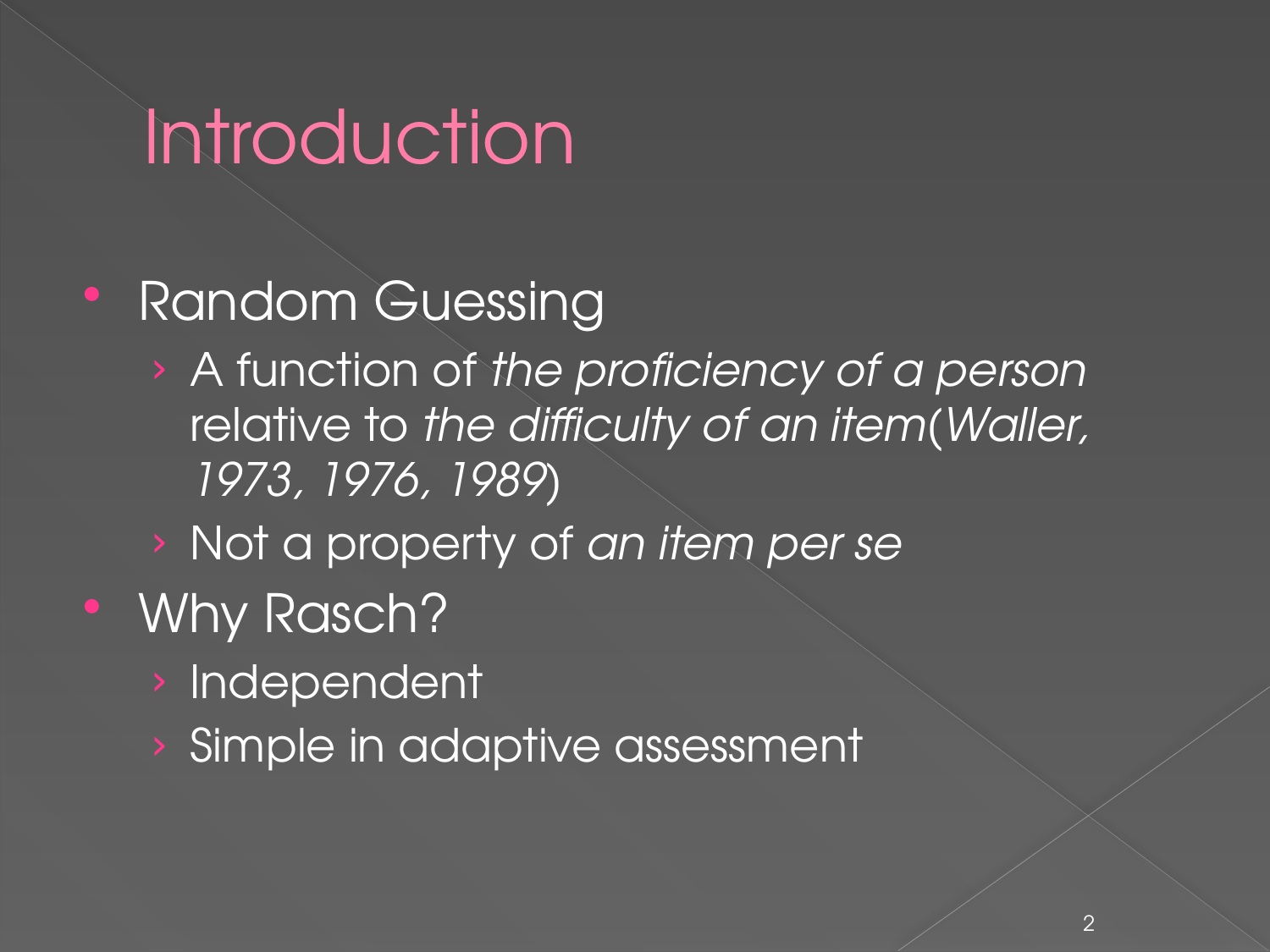

# Introduction
Random Guessing
A function of the proficiency of a person relative to the difficulty of an item(Waller, 1973, 1976, 1989)
Not a property of an item per se
Why Rasch?
Independent
Simple in adaptive assessment
2